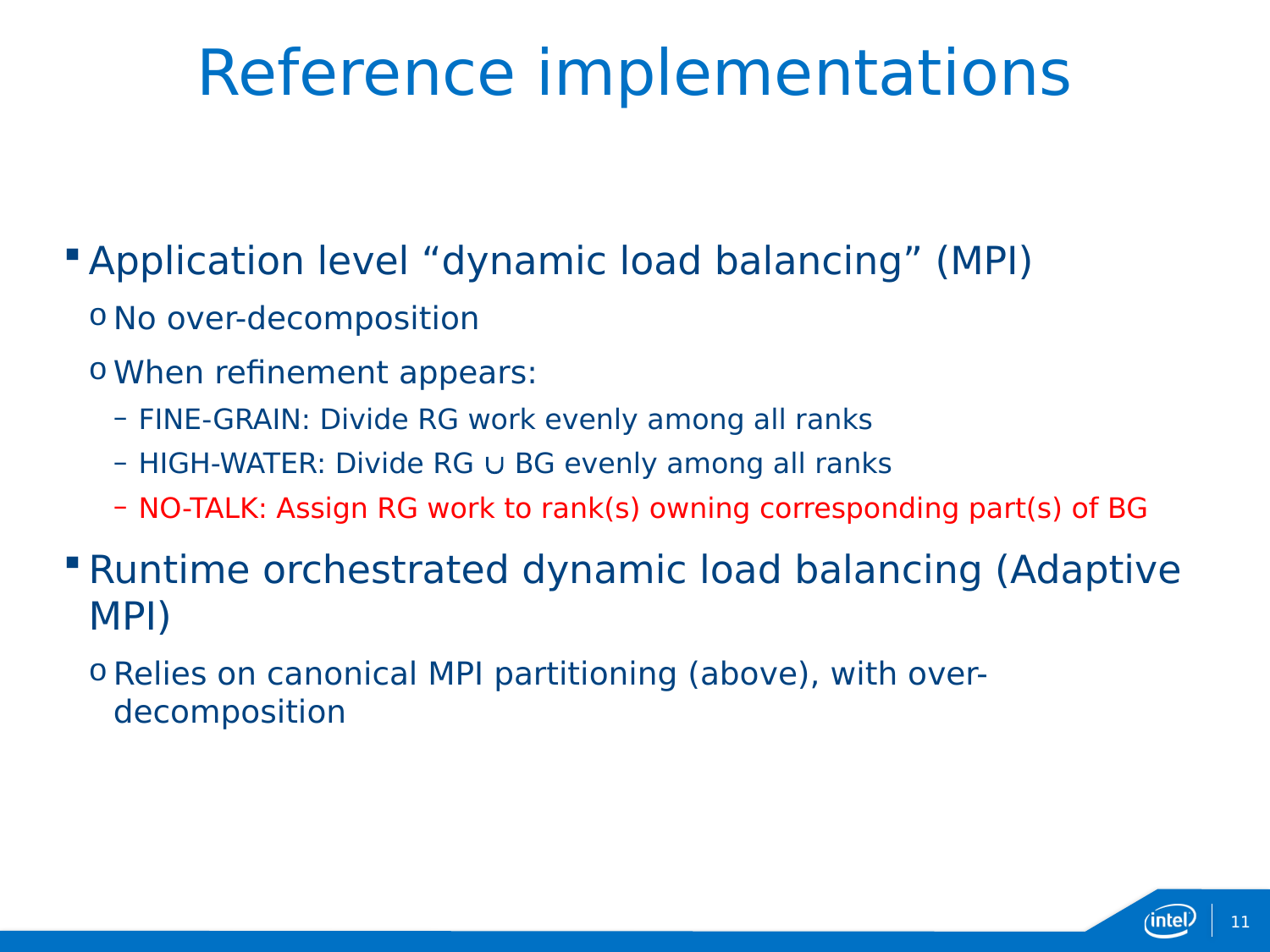

# Reference implementations
Application level “dynamic load balancing” (MPI)
No over-decomposition
When refinement appears:
FINE-GRAIN: Divide RG work evenly among all ranks
HIGH-WATER: Divide RG ∪ BG evenly among all ranks
NO-TALK: Assign RG work to rank(s) owning corresponding part(s) of BG
Runtime orchestrated dynamic load balancing (Adaptive MPI)
Relies on canonical MPI partitioning (above), with over-decomposition
11